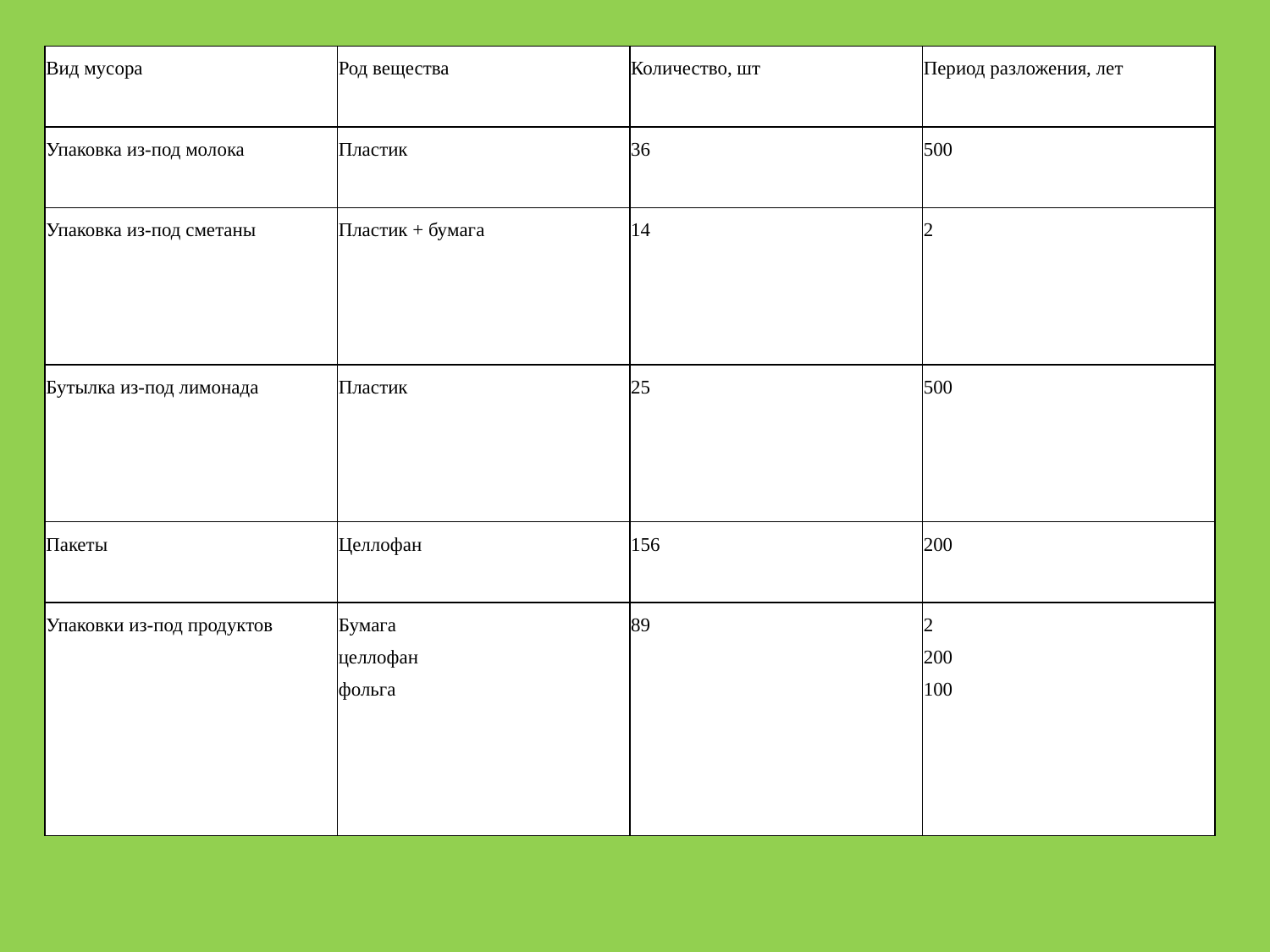

| Вид мусора | Род вещества | Количество, шт | Период разложения, лет |
| --- | --- | --- | --- |
| Упаковка из-под молока | Пластик | 36 | 500 |
| Упаковка из-под сметаны | Пластик + бумага | 14 | 2 |
| Бутылка из-под лимонада | Пластик | 25 | 500 |
| Пакеты | Целлофан | 156 | 200 |
| Упаковки из-под продуктов | Бумага целлофан фольга | 89 | 2 200 100 |